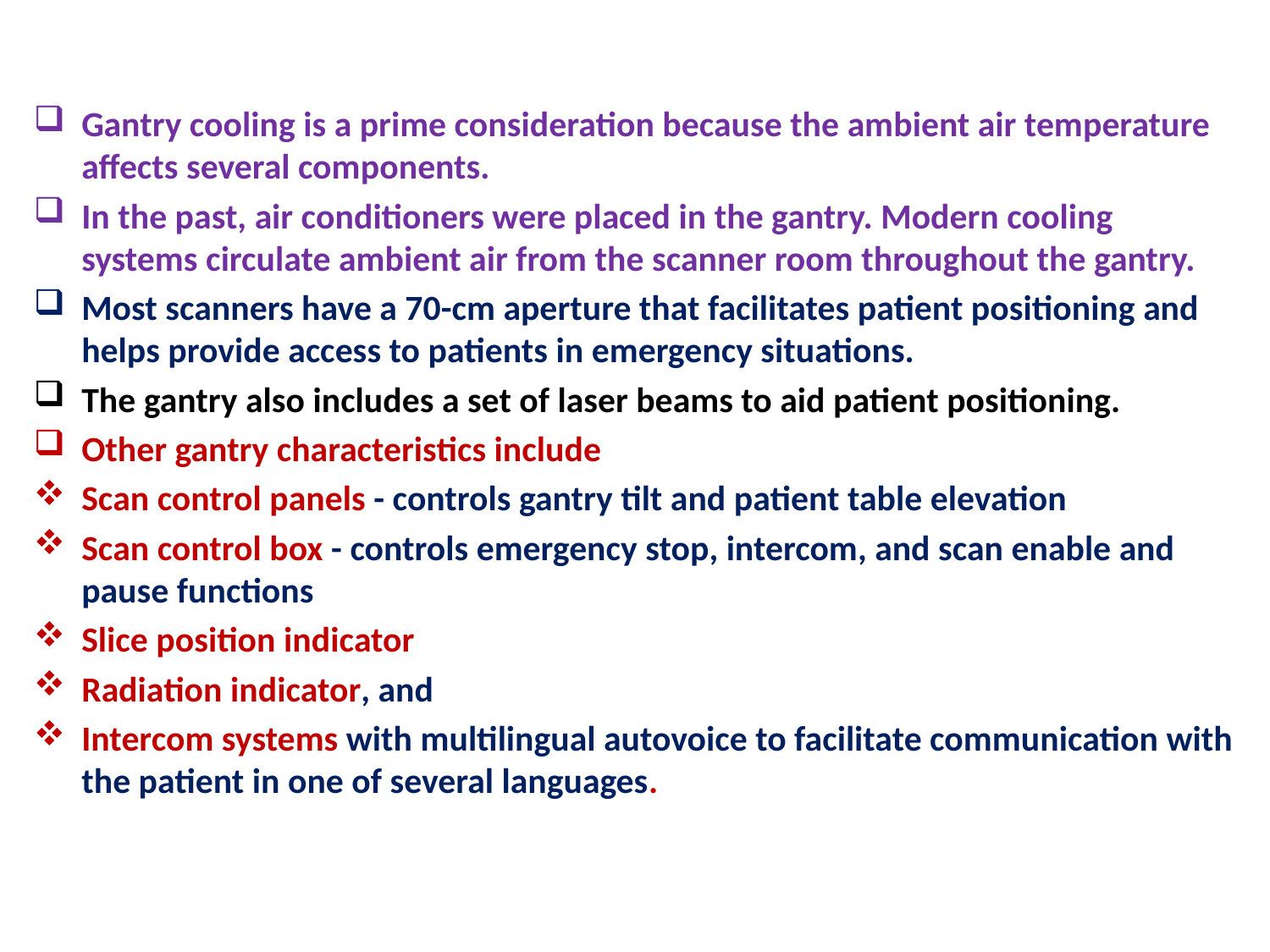

Gantry cooling is a prime consideration because the ambient air temperature affects several components.
In the past, air conditioners were placed in the gantry. Modern cooling systems circulate ambient air from the scanner room throughout the gantry.
Most scanners have a 70-cm aperture that facilitates patient positioning and helps provide access to patients in emergency situations.
The gantry also includes a set of laser beams to aid patient positioning.
Other gantry characteristics include
Scan control panels - controls gantry tilt and patient table elevation
Scan control box - controls emergency stop, intercom, and scan enable and pause functions
Slice position indicator
Radiation indicator, and
Intercom systems with multilingual autovoice to facilitate communication with the patient in one of several languages.